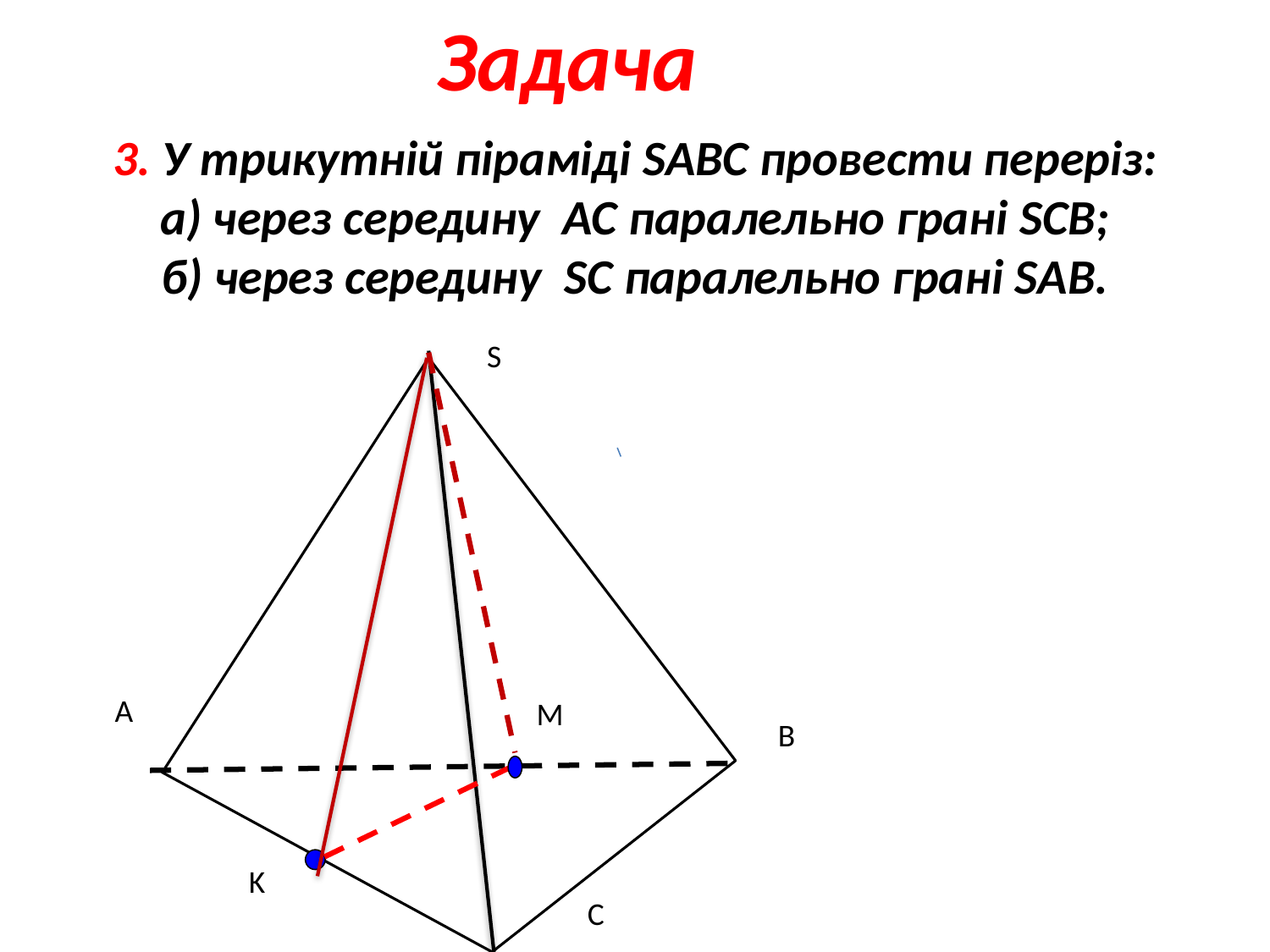

Задача
3. У трикутній піраміді SАВС провести переріз:
а) через середину  АС паралельно грані SСВ;
б) через середину  SС паралельно грані SАВ.
S

A
M
B

K
C